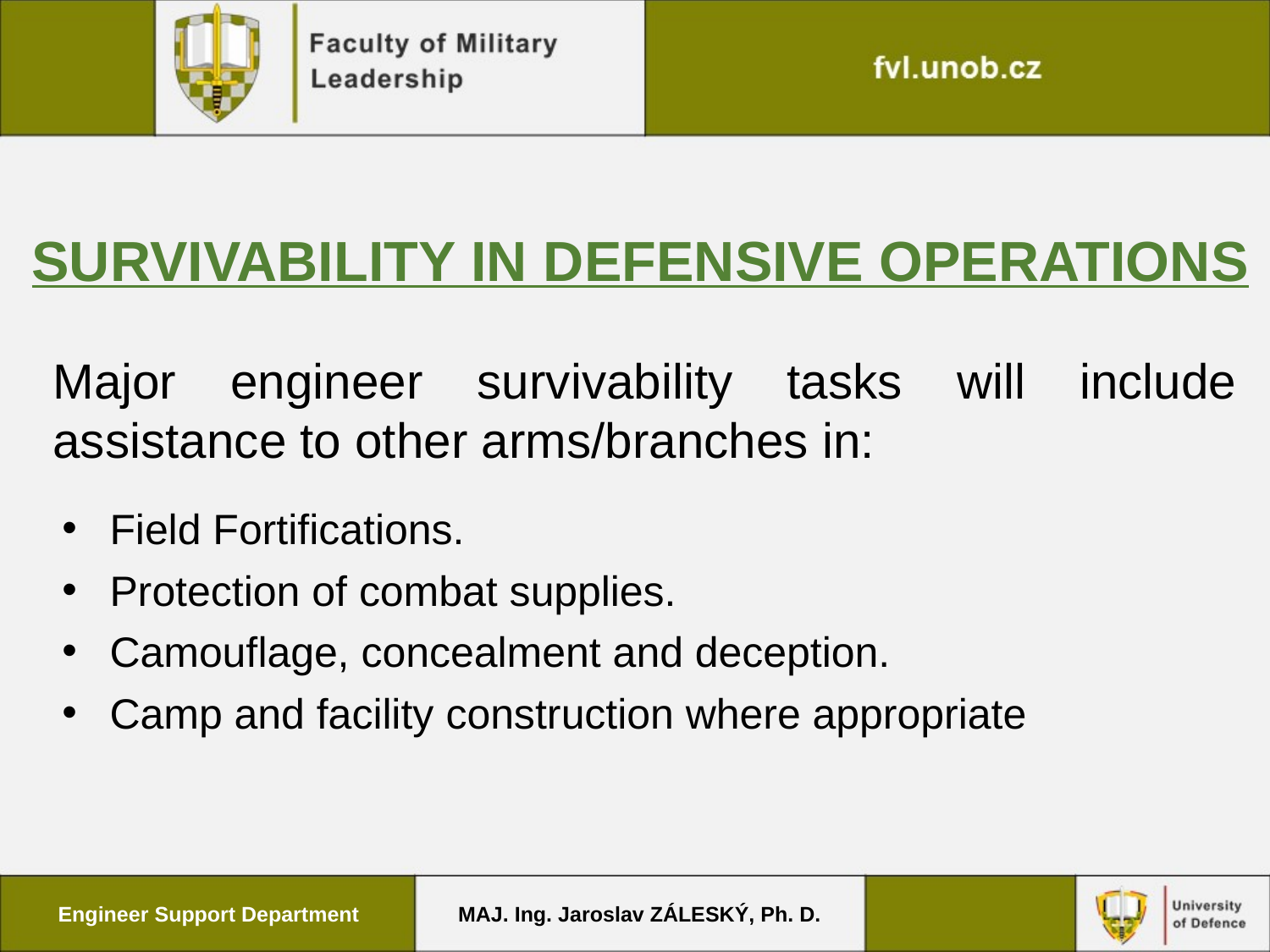

# SURVIVABILITY IN DEFENSIVE OPERATIONS
Major engineer survivability tasks will include assistance to other arms/branches in:
Field Fortifications.
Protection of combat supplies.
Camouflage, concealment and deception.
Camp and facility construction where appropriate
Engineer Support Department
MAJ. Ing. Jaroslav ZÁLESKÝ, Ph. D.